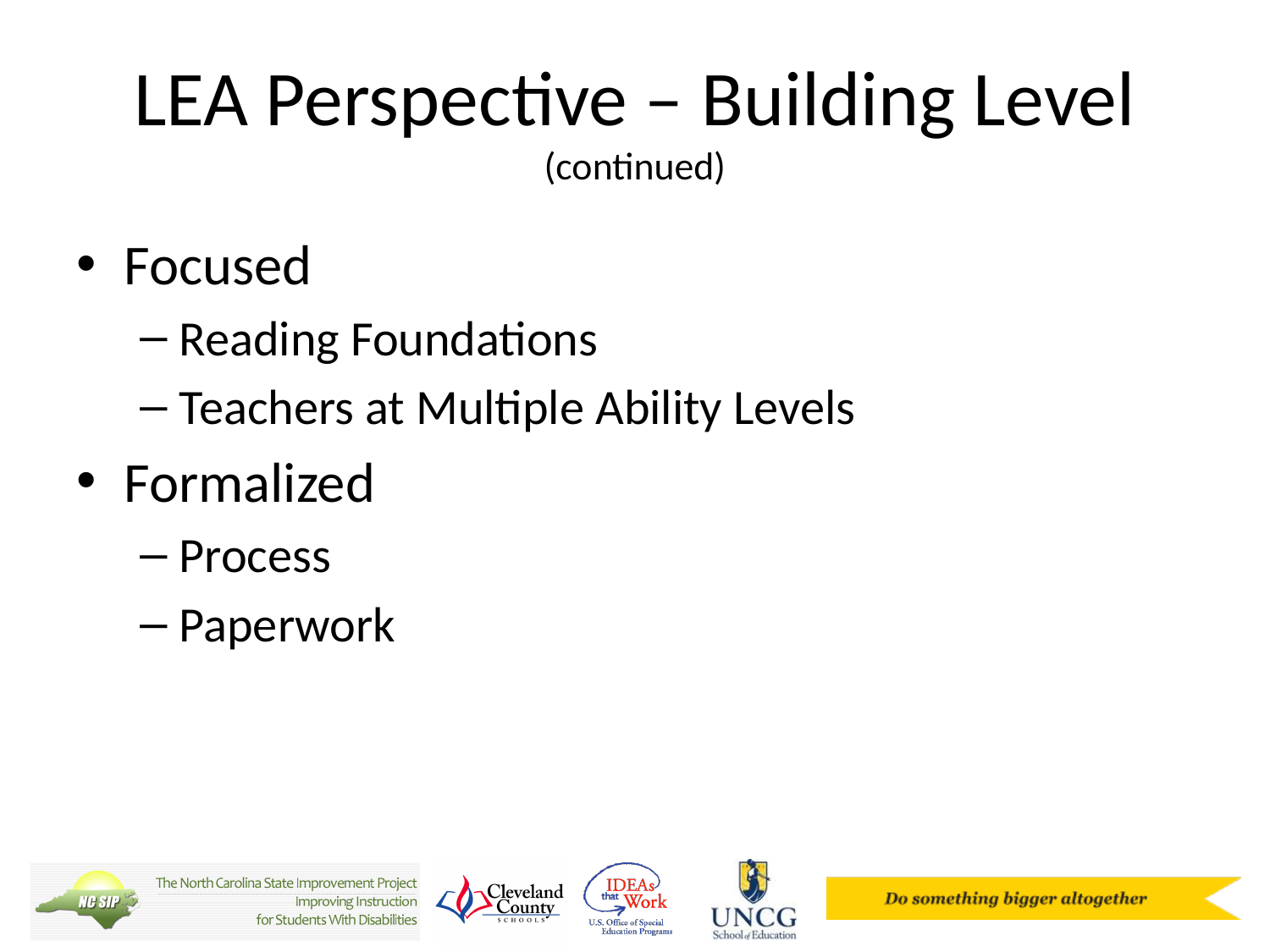

# LEA Perspective – Building Level (continued)
Focused
Reading Foundations
Teachers at Multiple Ability Levels
Formalized
Process
Paperwork